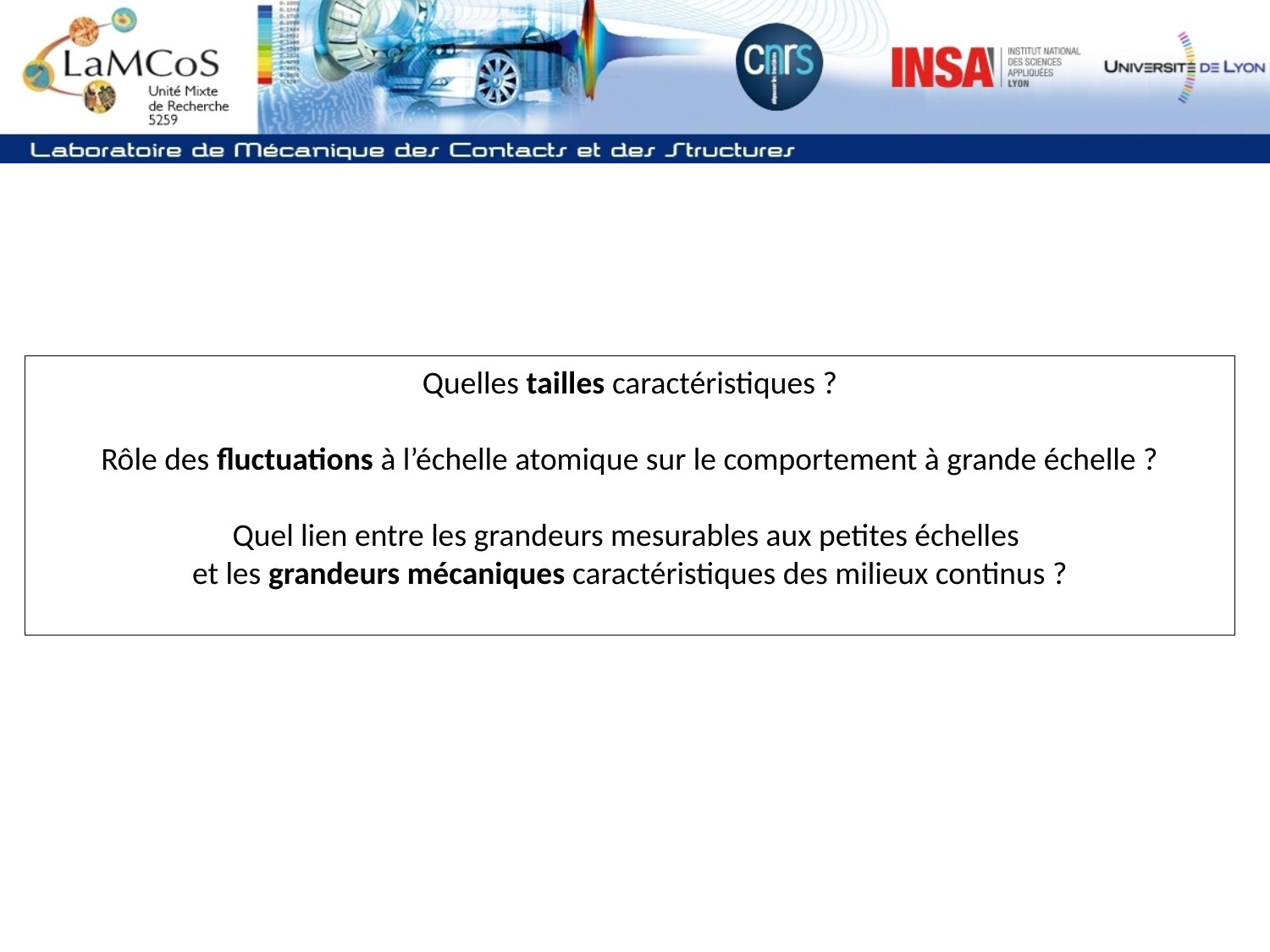

Quelles tailles caractéristiques ?

Rôle des fluctuations à l’échelle atomique sur le comportement à grande échelle ?

Quel lien entre les grandeurs mesurables aux petites échelles
et les grandeurs mécaniques caractéristiques des milieux continus ?